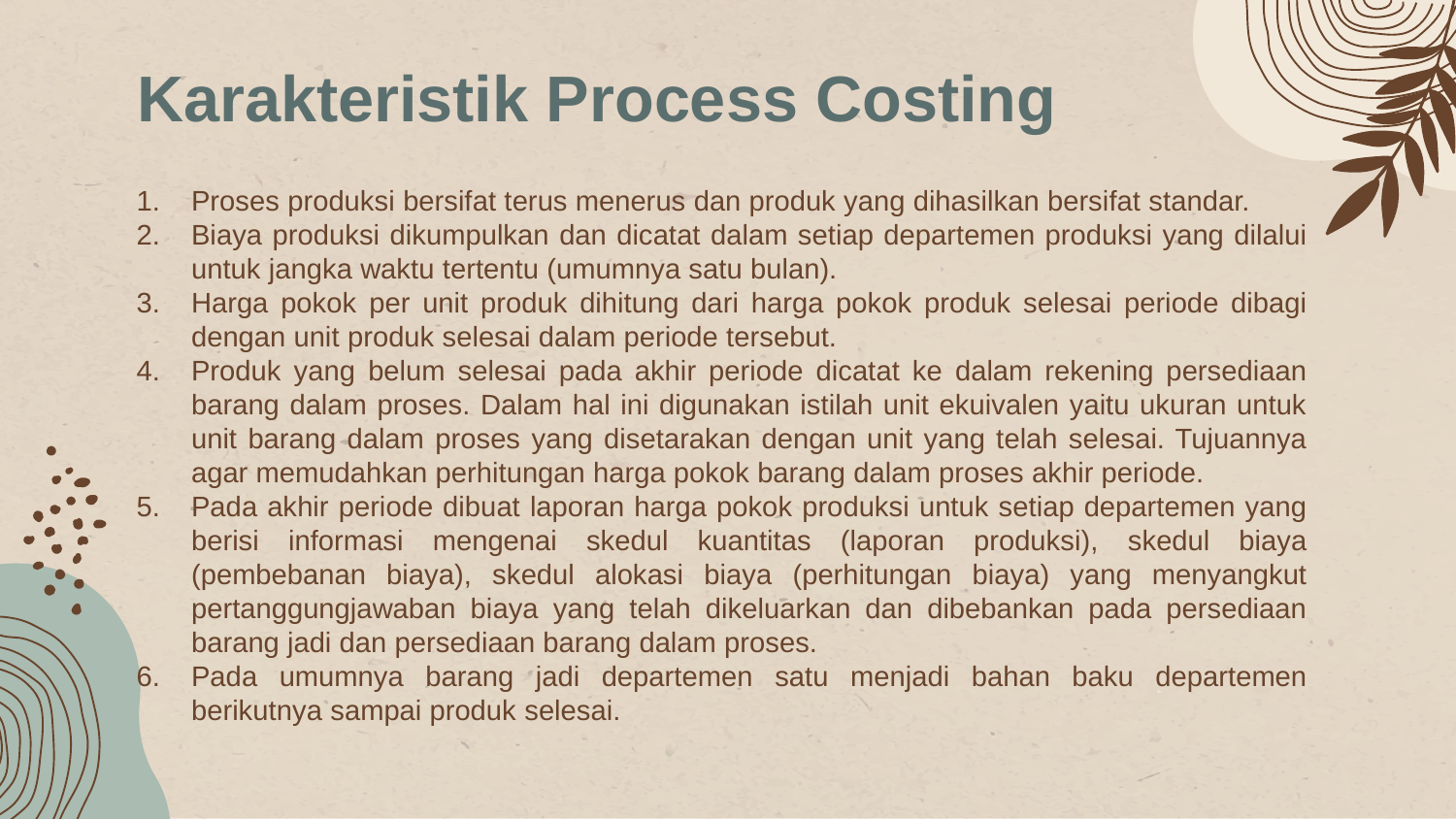

# Karakteristik Process Costing

Proses produksi bersifat terus menerus dan produk yang dihasilkan bersifat standar.
Biaya produksi dikumpulkan dan dicatat dalam setiap departemen produksi yang dilalui untuk jangka waktu tertentu (umumnya satu bulan).
Harga pokok per unit produk dihitung dari harga pokok produk selesai periode dibagi dengan unit produk selesai dalam periode tersebut.
Produk yang belum selesai pada akhir periode dicatat ke dalam rekening persediaan barang dalam proses. Dalam hal ini digunakan istilah unit ekuivalen yaitu ukuran untuk unit barang dalam proses yang disetarakan dengan unit yang telah selesai. Tujuannya agar memudahkan perhitungan harga pokok barang dalam proses akhir periode.
Pada akhir periode dibuat laporan harga pokok produksi untuk setiap departemen yang berisi informasi mengenai skedul kuantitas (laporan produksi), skedul biaya (pembebanan biaya), skedul alokasi biaya (perhitungan biaya) yang menyangkut pertanggungjawaban biaya yang telah dikeluarkan dan dibebankan pada persediaan barang jadi dan persediaan barang dalam proses.
Pada umumnya barang jadi departemen satu menjadi bahan baku departemen berikutnya sampai produk selesai.